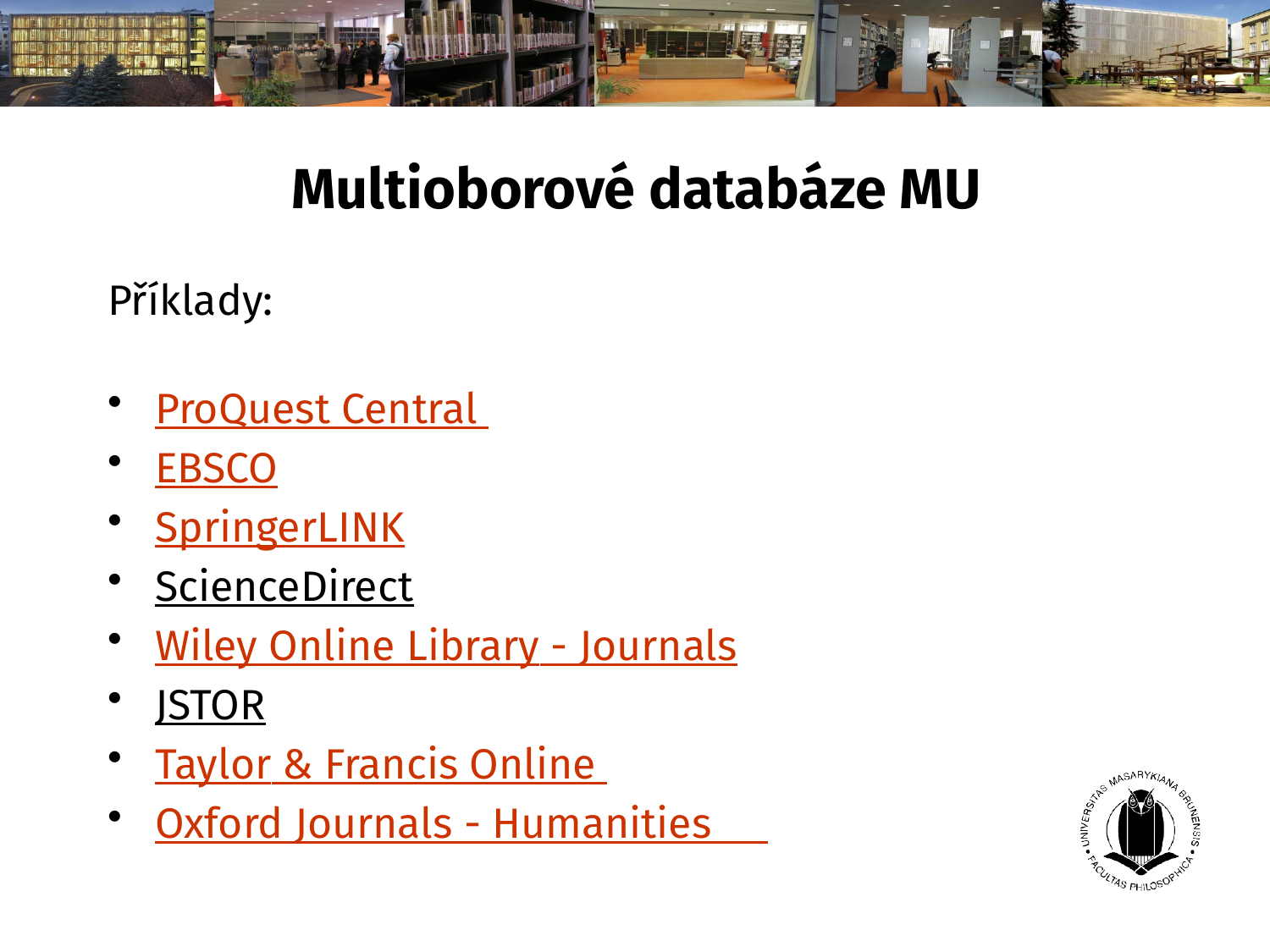

Multioborové databáze MU
Příklady:

ProQuest Central
EBSCO
SpringerLINK
ScienceDirect
Wiley Online Library - Journals
JSTOR
Taylor & Francis Online
Oxford Journals - Humanities